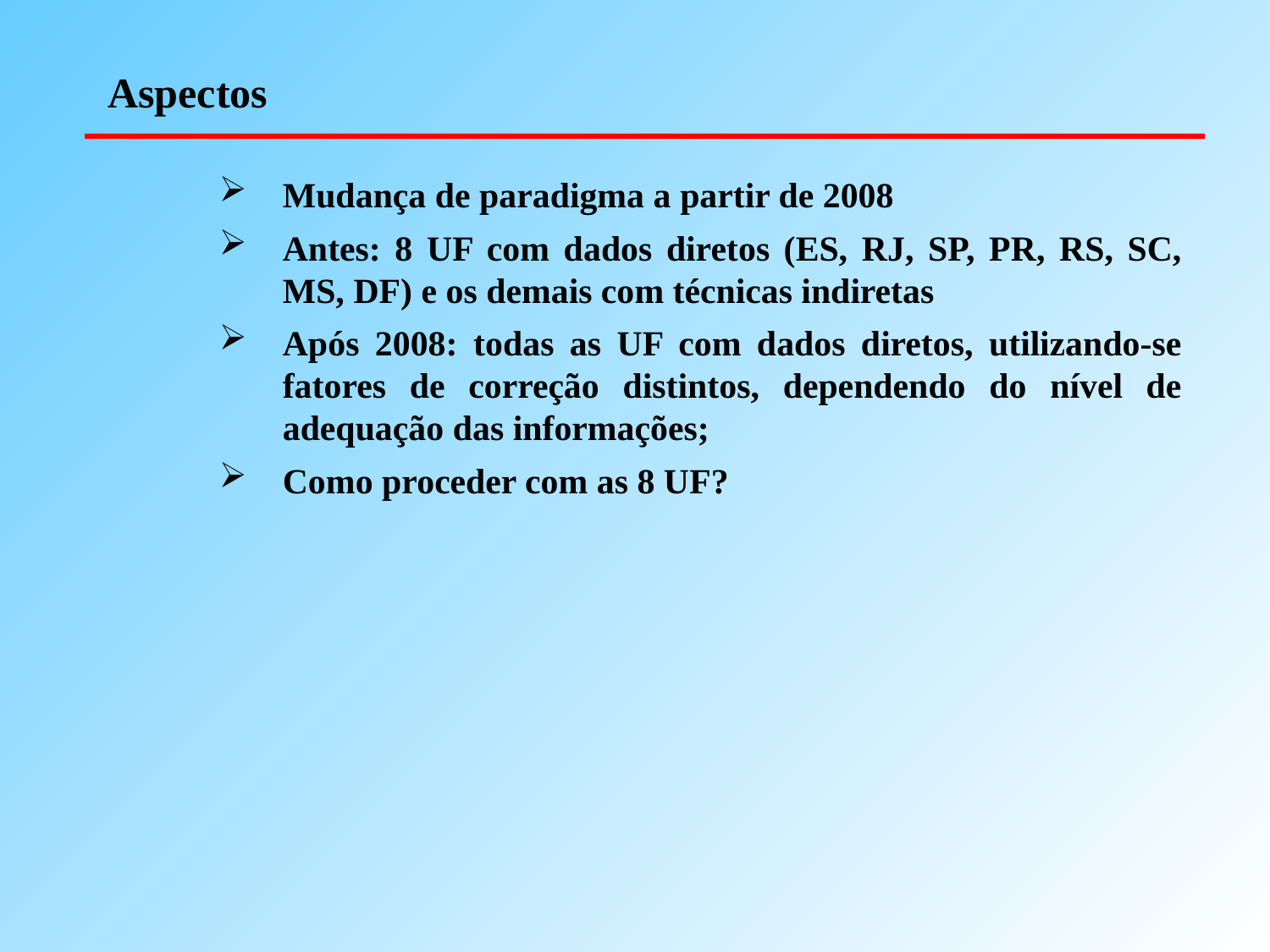

# Aspectos

Mudança de paradigma a partir de 2008
Antes: 8 UF com dados diretos (ES, RJ, SP, PR, RS, SC, MS, DF) e os demais com técnicas indiretas
Após 2008: todas as UF com dados diretos, utilizando-se fatores de correção distintos, dependendo do nível de adequação das informações;
Como proceder com as 8 UF?